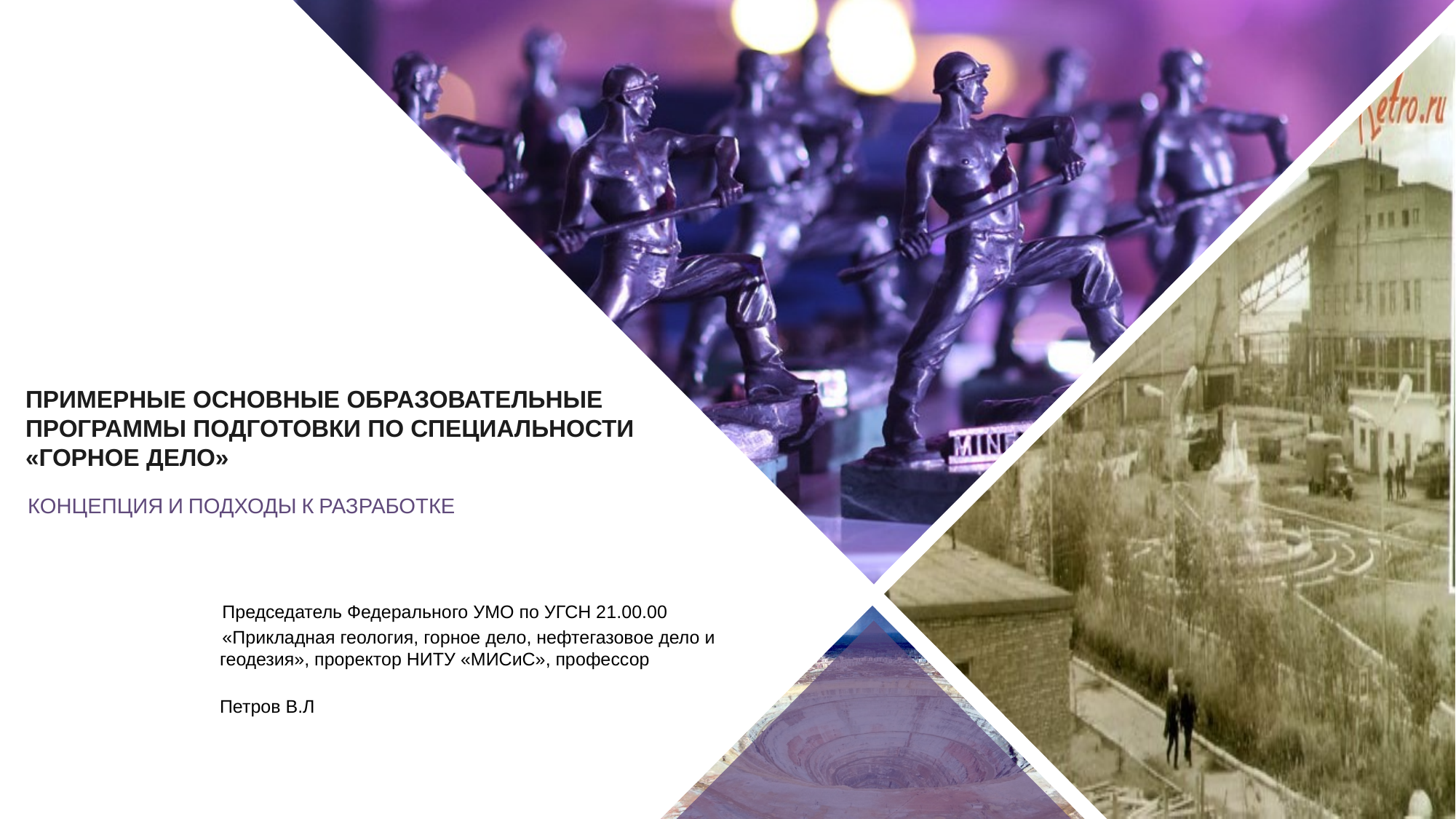

Примерные основные образовательные программы подготовки по специальности «Горное дело»
Концепция и подходы к разработке
Председатель Федерального УМО по УГСН 21.00.00
«Прикладная геология, горное дело, нефтегазовое дело и геодезия», проректор НИТУ «МИСиС», профессор
Петров В.Л